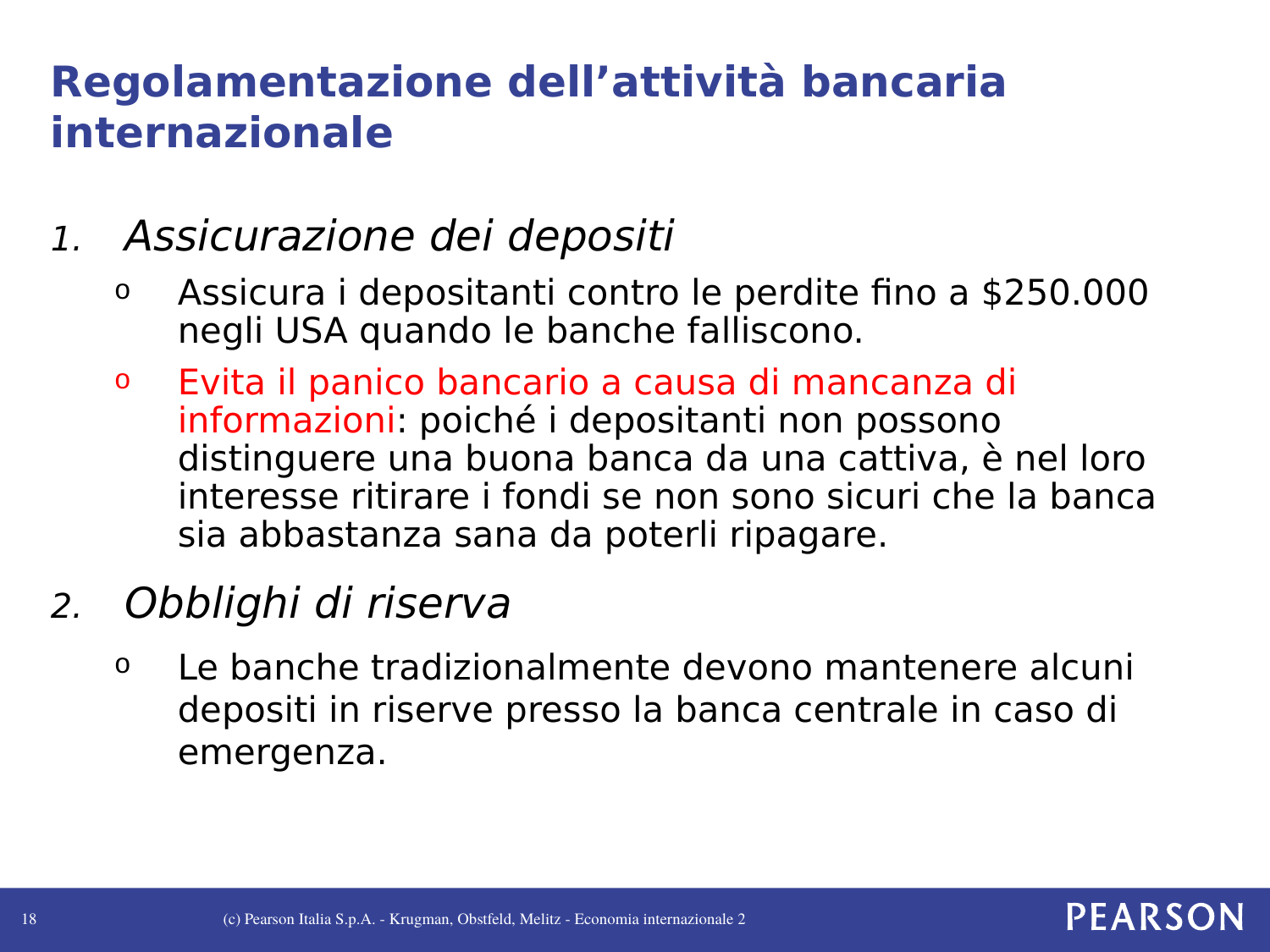

# Regolamentazione dell’attività bancaria internazionale
Assicurazione dei depositi
Assicura i depositanti contro le perdite fino a $250.000 negli USA quando le banche falliscono.
Evita il panico bancario a causa di mancanza di informazioni: poiché i depositanti non possono distinguere una buona banca da una cattiva, è nel loro interesse ritirare i fondi se non sono sicuri che la banca sia abbastanza sana da poterli ripagare.
Obblighi di riserva
Le banche tradizionalmente devono mantenere alcuni depositi in riserve presso la banca centrale in caso di emergenza.

18
(c) Pearson Italia S.p.A. - Krugman, Obstfeld, Melitz - Economia internazionale 2